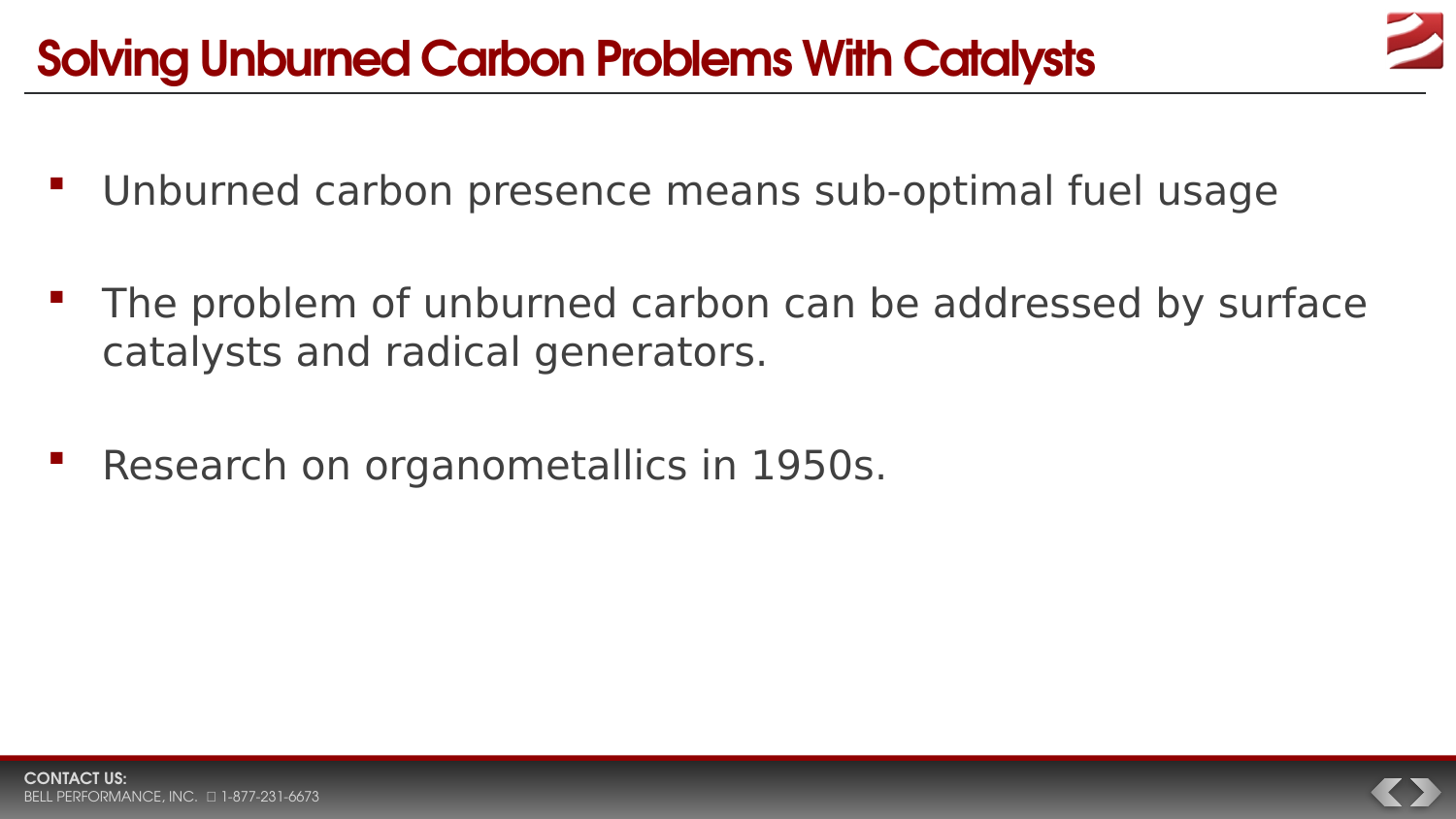

# Solving Unburned Carbon Problems With Catalysts

Unburned carbon presence means sub-optimal fuel usage

The problem of unburned carbon can be addressed by surface catalysts and radical generators.

Research on organometallics in 1950s.